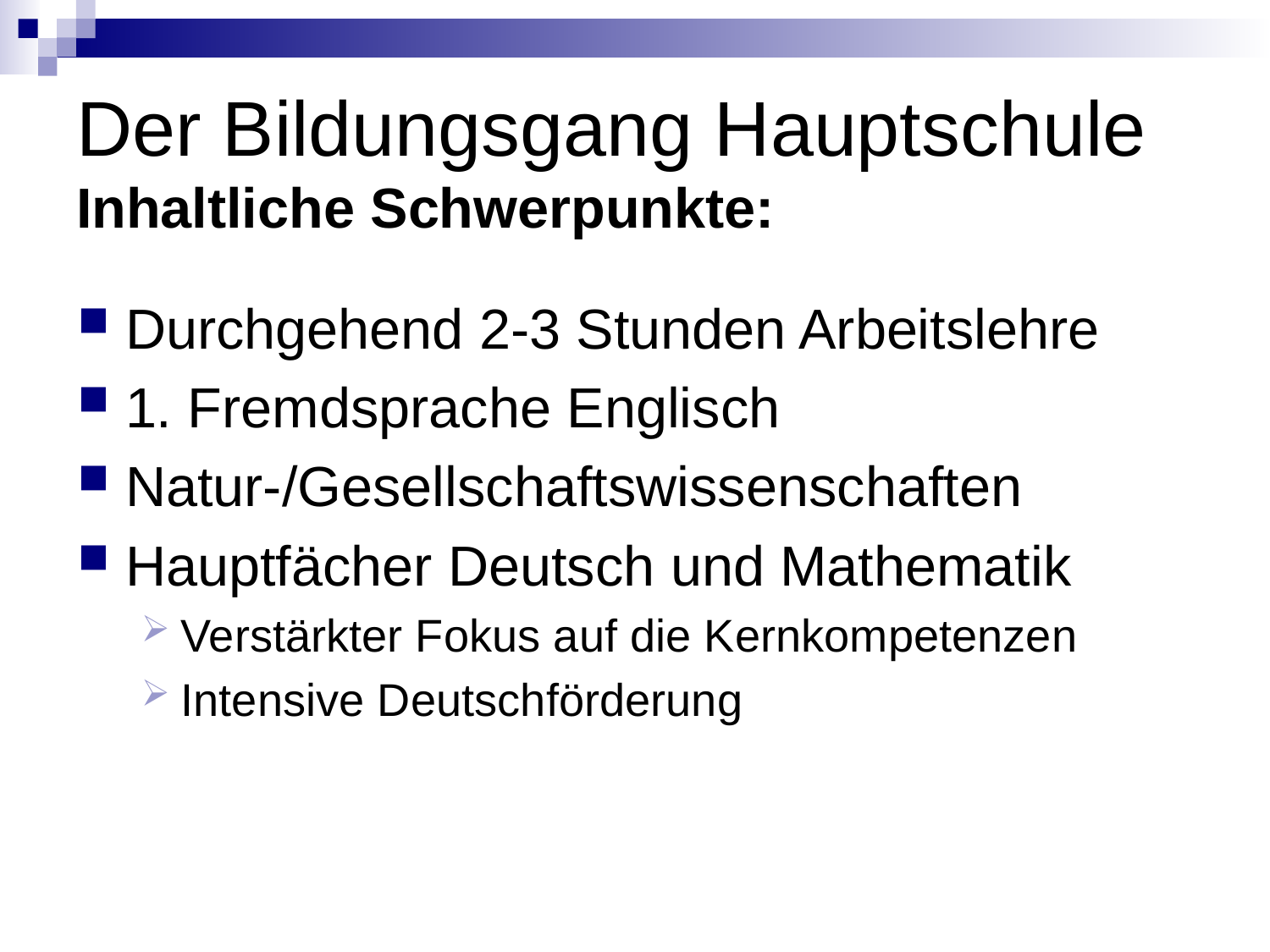

# Der Bildungsgang Hauptschule Inhaltliche Schwerpunkte:
Durchgehend 2-3 Stunden Arbeitslehre
1. Fremdsprache Englisch
Natur-/Gesellschaftswissenschaften
Hauptfächer Deutsch und Mathematik
Verstärkter Fokus auf die Kernkompetenzen
Intensive Deutschförderung